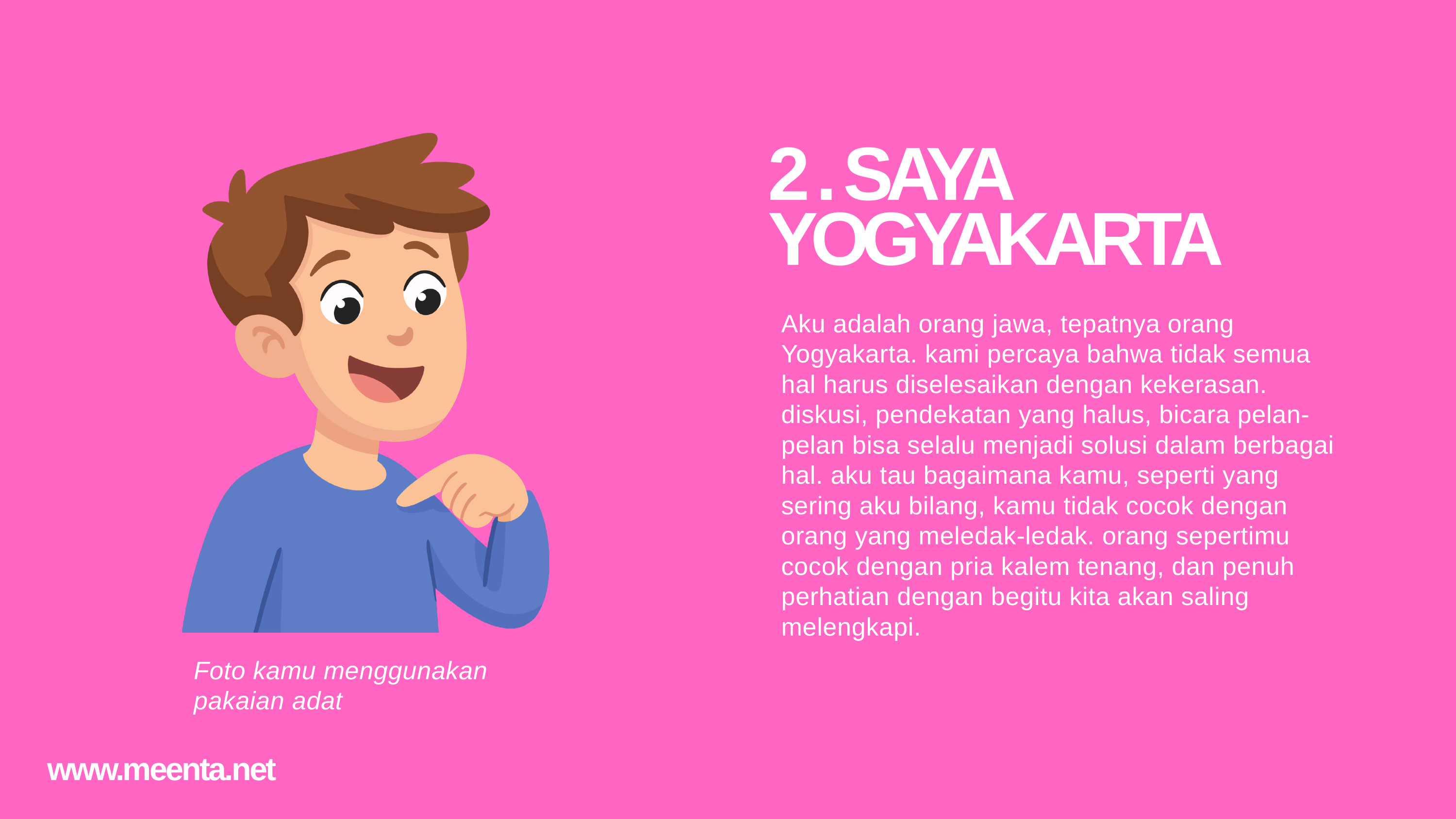

2 . SAYA YOGYAKARTA
Aku adalah orang jawa, tepatnya orang Yogyakarta. kami percaya bahwa tidak semua hal harus diselesaikan dengan kekerasan. diskusi, pendekatan yang halus, bicara pelan-pelan bisa selalu menjadi solusi dalam berbagai hal. aku tau bagaimana kamu, seperti yang sering aku bilang, kamu tidak cocok dengan orang yang meledak-ledak. orang sepertimu cocok dengan pria kalem tenang, dan penuh perhatian dengan begitu kita akan saling melengkapi.
Foto kamu menggunakan pakaian adat
www.meenta.net